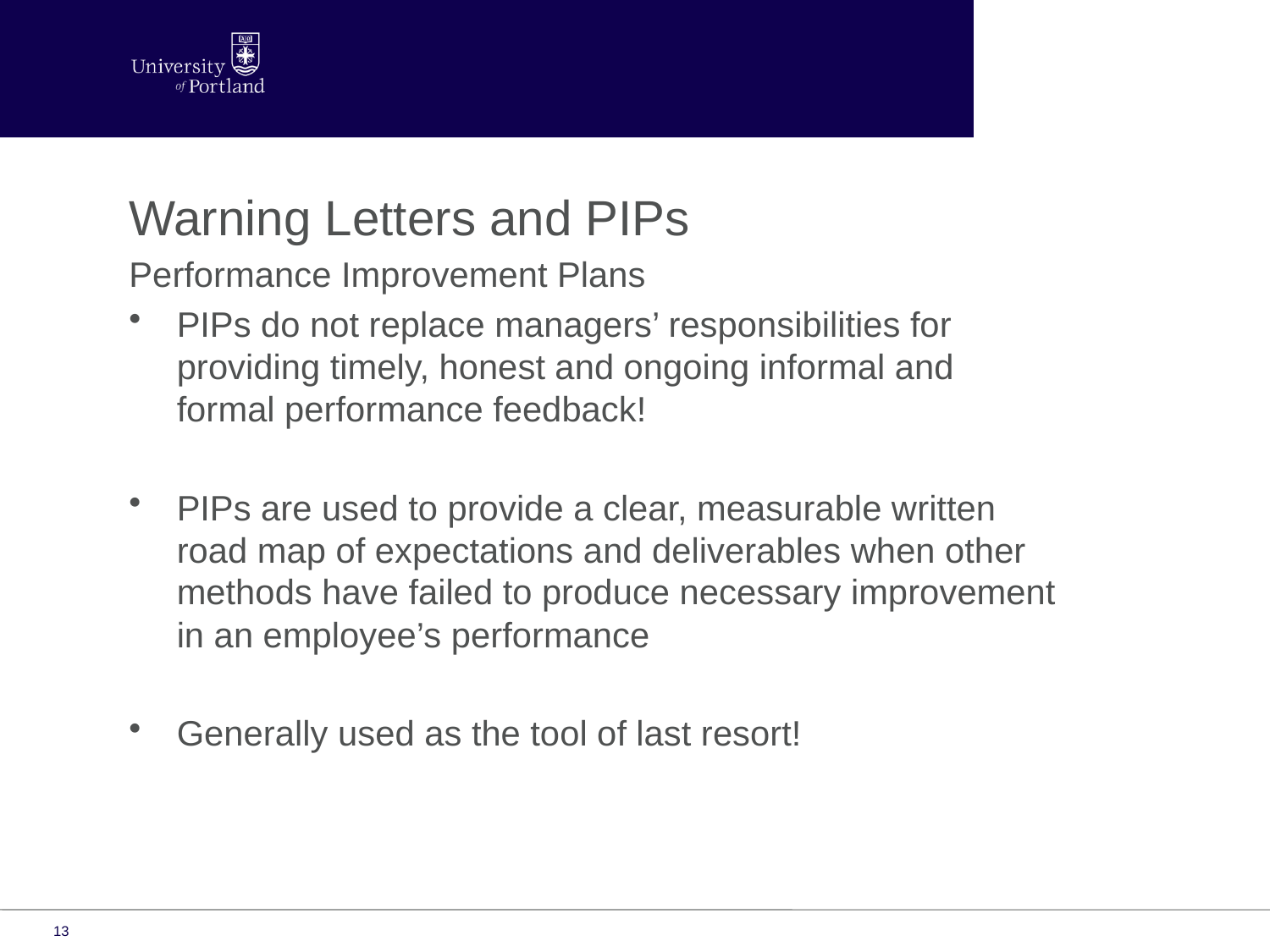

Warning Letters and PIPs
Performance Improvement Plans
PIPs do not replace managers’ responsibilities for providing timely, honest and ongoing informal and formal performance feedback!

PIPs are used to provide a clear, measurable written road map of expectations and deliverables when other methods have failed to produce necessary improvement in an employee’s performance

Generally used as the tool of last resort!